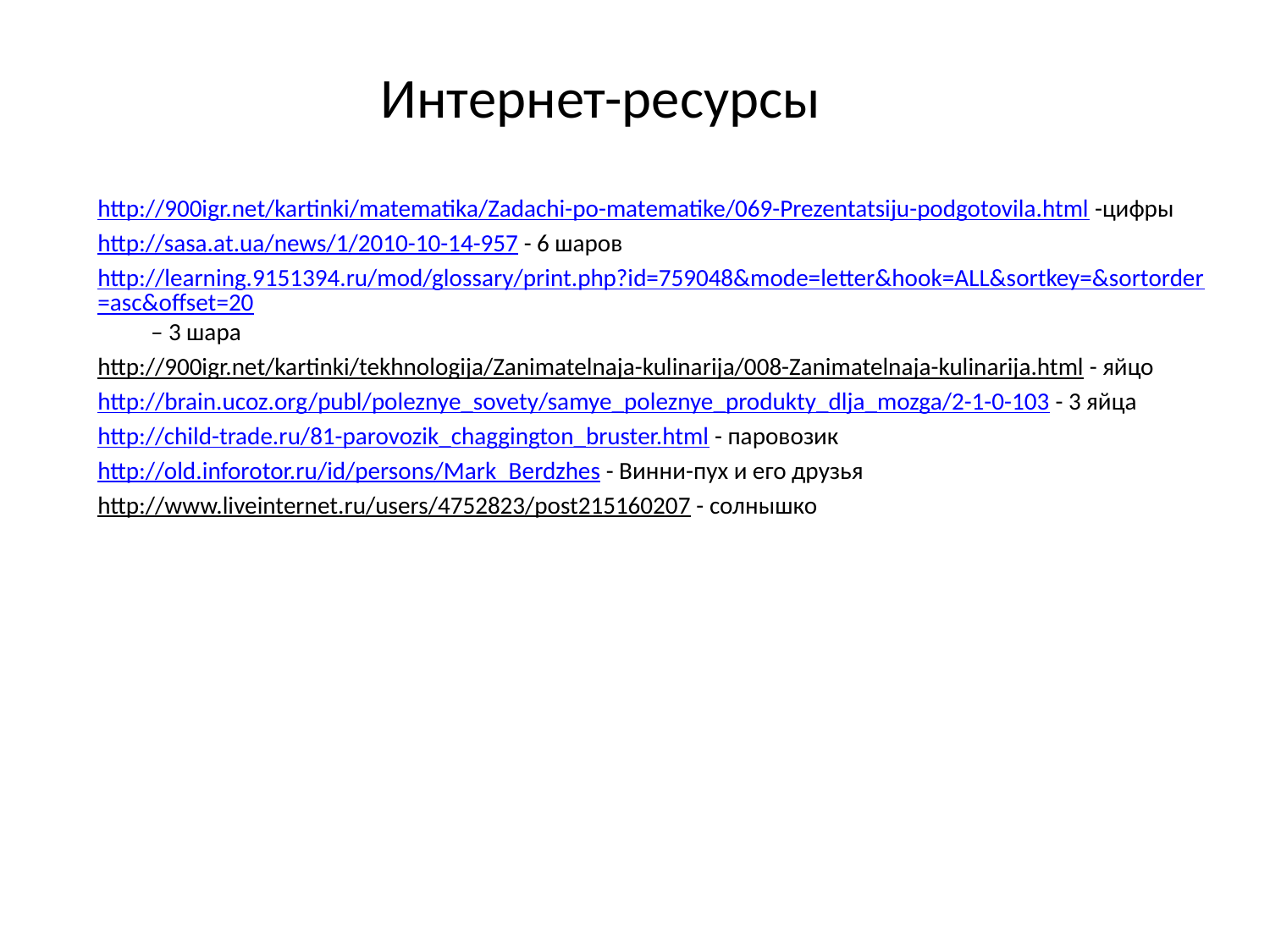

# Интернет-ресурсы
http://900igr.net/kartinki/matematika/Zadachi-po-matematike/069-Prezentatsiju-podgotovila.html -цифры
http://sasa.at.ua/news/1/2010-10-14-957 - 6 шаров
http://learning.9151394.ru/mod/glossary/print.php?id=759048&mode=letter&hook=ALL&sortkey=&sortorder=asc&offset=20 – 3 шара
http://900igr.net/kartinki/tekhnologija/Zanimatelnaja-kulinarija/008-Zanimatelnaja-kulinarija.html - яйцо
http://brain.ucoz.org/publ/poleznye_sovety/samye_poleznye_produkty_dlja_mozga/2-1-0-103 - 3 яйца
http://child-trade.ru/81-parovozik_chaggington_bruster.html - паровозик
http://old.inforotor.ru/id/persons/Mark_Berdzhes - Винни-пух и его друзья
http://www.liveinternet.ru/users/4752823/post215160207 - солнышко